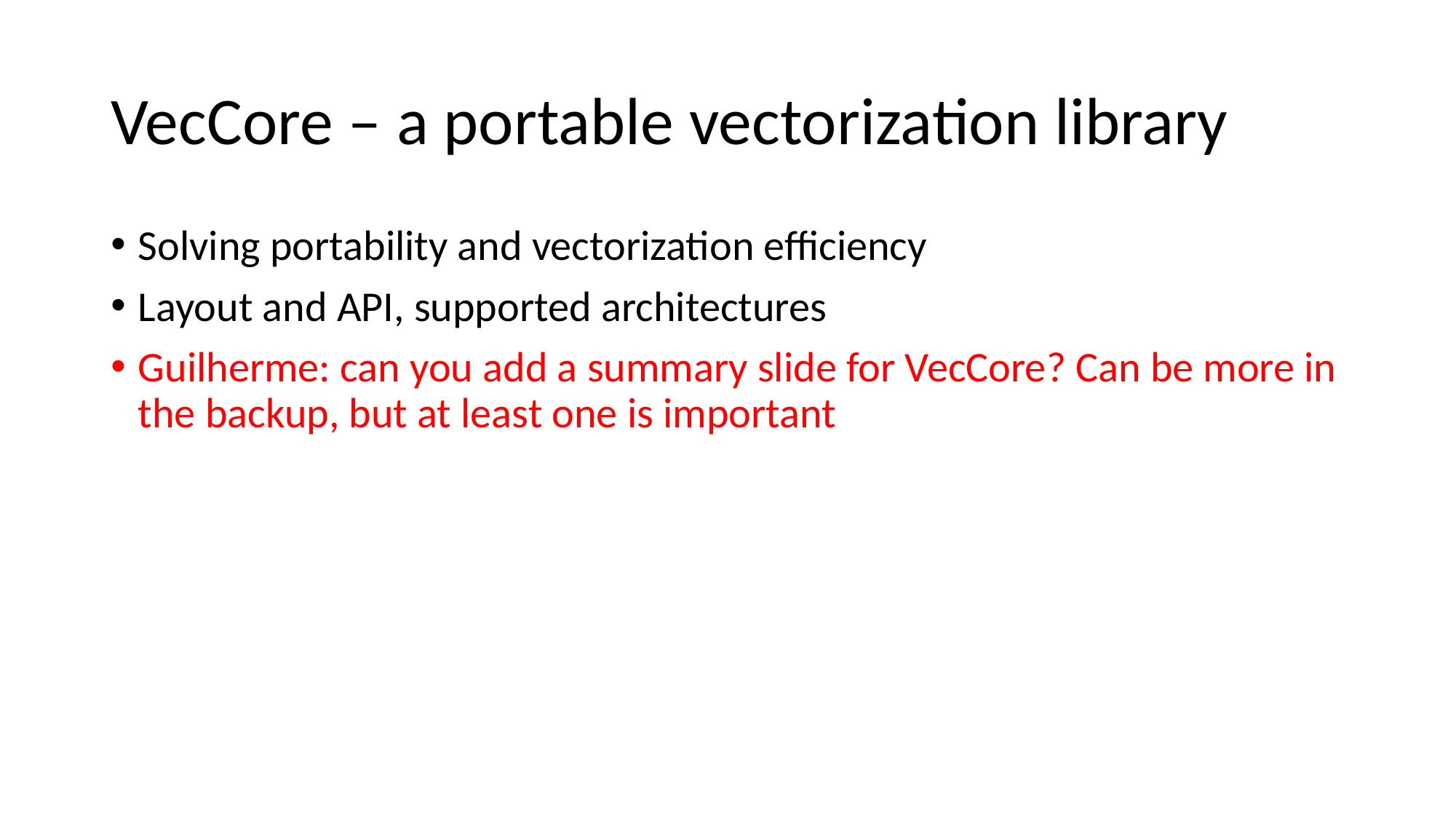

# VecCore – a portable vectorization library
Solving portability and vectorization efficiency
Layout and API, supported architectures
Guilherme: can you add a summary slide for VecCore? Can be more in the backup, but at least one is important